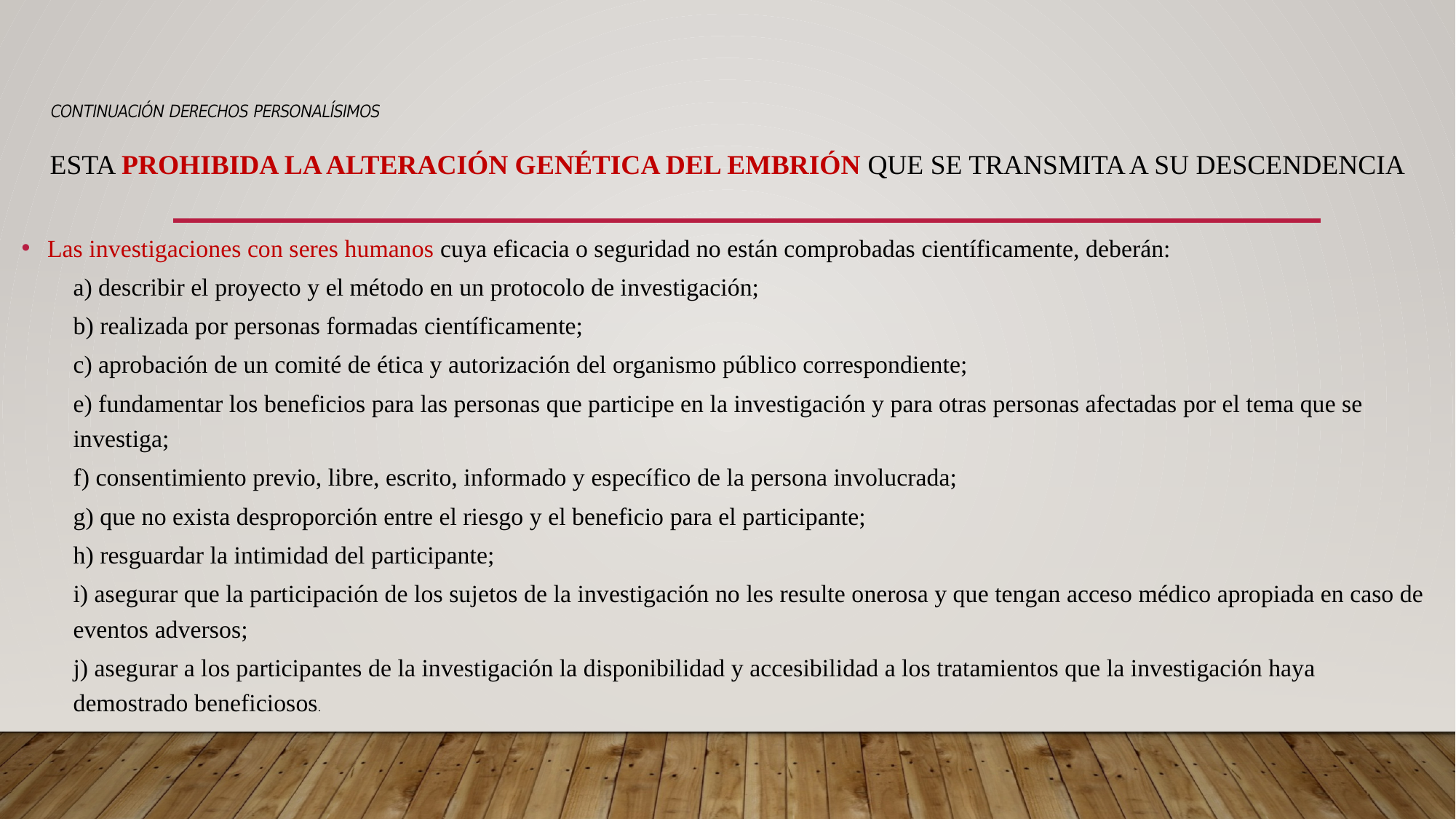

# Continuación derechos personalísimos Esta prohibida la alteración genética del embrión que se transmita a su descendencia
Las investigaciones con seres humanos cuya eficacia o seguridad no están comprobadas científicamente, deberán:
a) describir el proyecto y el método en un protocolo de investigación;
b) realizada por personas formadas científicamente;
c) aprobación de un comité de ética y autorización del organismo público correspondiente;
e) fundamentar los beneficios para las personas que participe en la investigación y para otras personas afectadas por el tema que se investiga;
f) consentimiento previo, libre, escrito, informado y específico de la persona involucrada;
g) que no exista desproporción entre el riesgo y el beneficio para el participante;
h) resguardar la intimidad del participante;
i) asegurar que la participación de los sujetos de la investigación no les resulte onerosa y que tengan acceso médico apropiada en caso de eventos adversos;
j) asegurar a los participantes de la investigación la disponibilidad y accesibilidad a los tratamientos que la investigación haya demostrado beneficiosos.